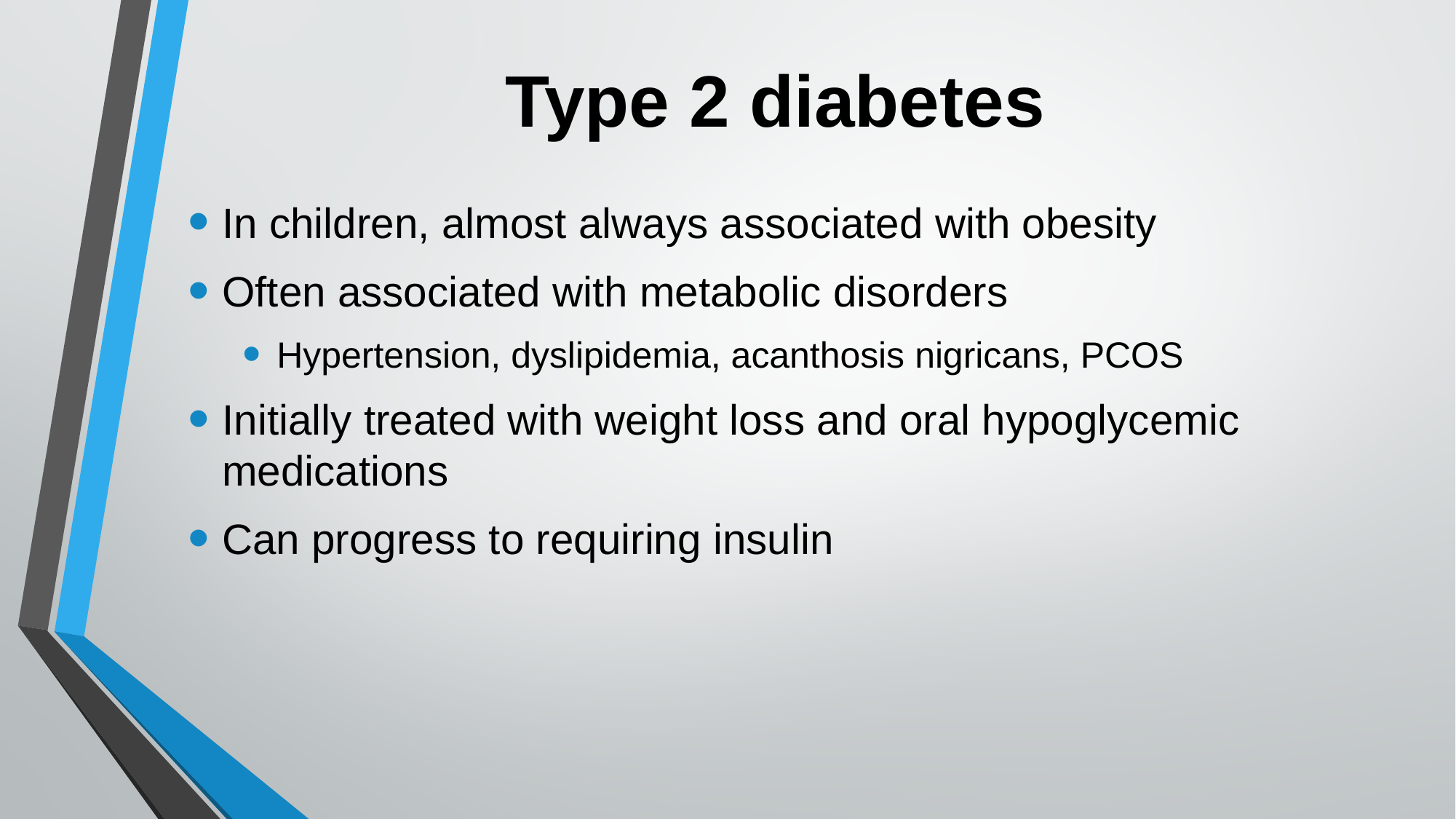

# Type 2 diabetes
In children, almost always associated with obesity
Often associated with metabolic disorders
Hypertension, dyslipidemia, acanthosis nigricans, PCOS
Initially treated with weight loss and oral hypoglycemic medications
Can progress to requiring insulin